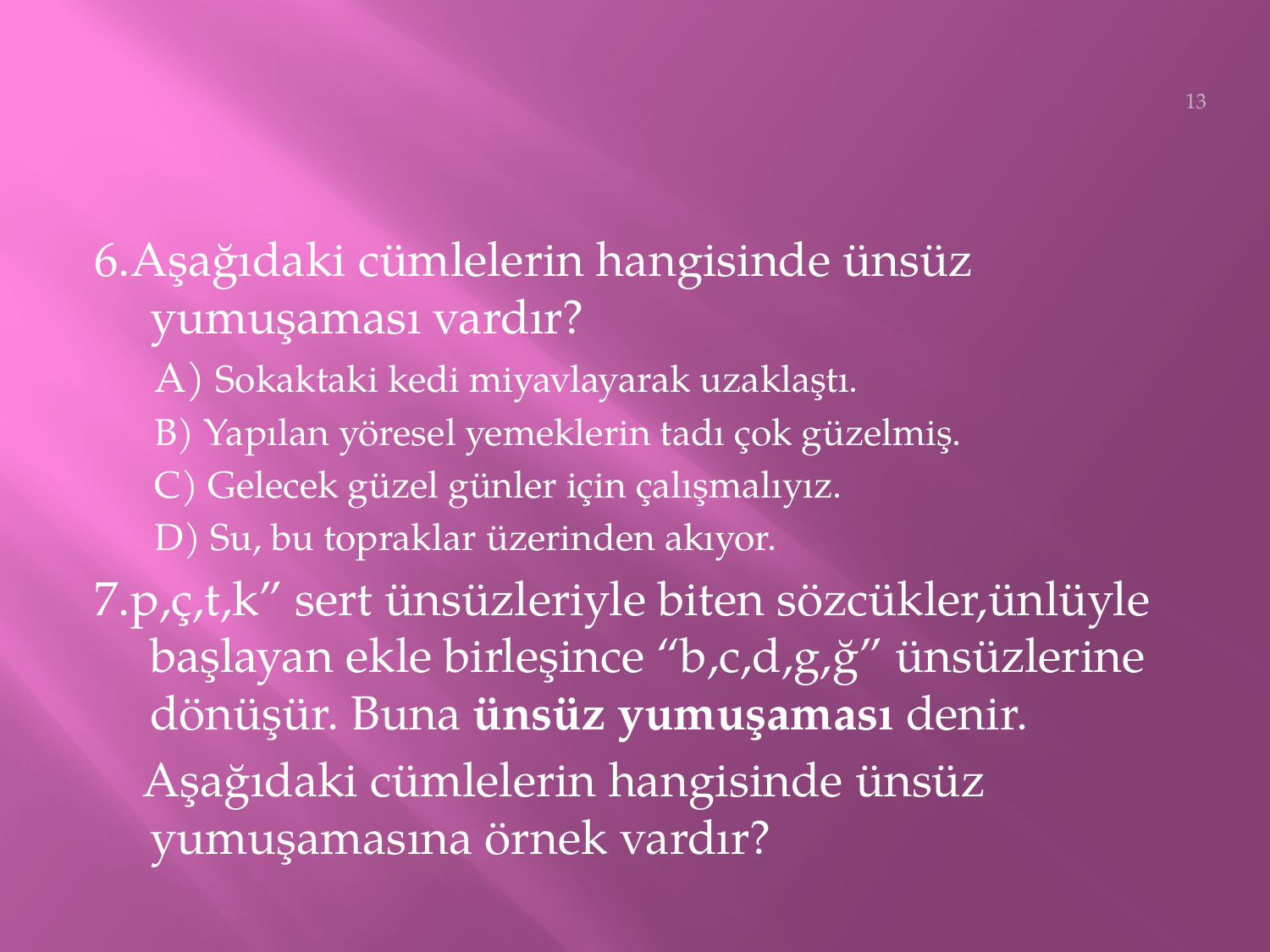

13
6.Aşağıdaki cümlelerin hangisinde ünsüz yumuşaması vardır?
A) Sokaktaki kedi miyavlayarak uzaklaştı.
B) Yapılan yöresel yemeklerin tadı çok güzelmiş.
C) Gelecek güzel günler için çalışmalıyız.
D) Su, bu topraklar üzerinden akıyor.
7.p,ç,t,k” sert ünsüzleriyle biten sözcükler,ünlüyle başlayan ekle birleşince “b,c,d,g,ğ” ünsüzlerine dönüşür. Buna ünsüz yumuşaması denir.
    Aşağıdaki cümlelerin hangisinde ünsüz yumuşamasına örnek vardır?